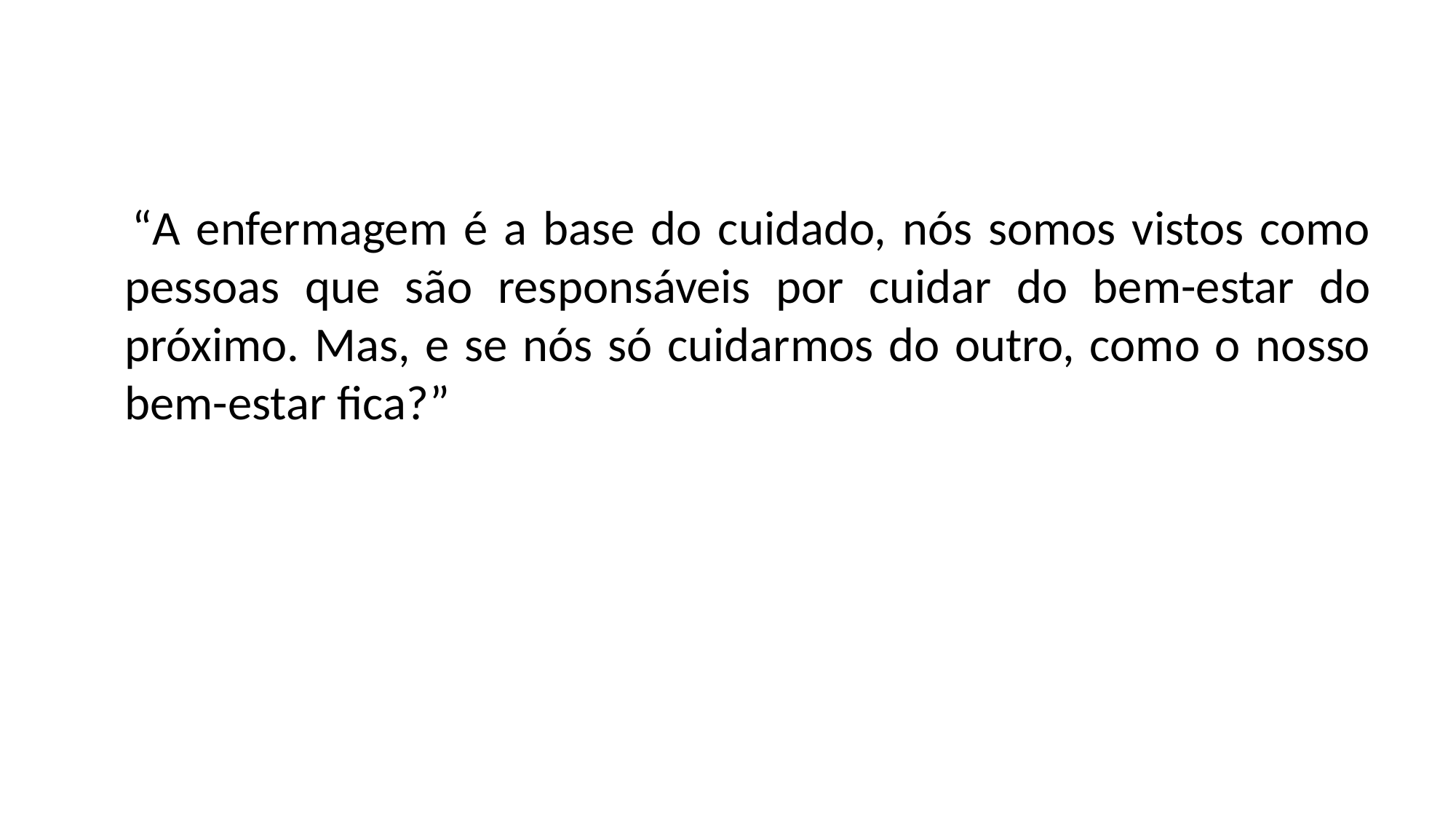

“A enfermagem é a base do cuidado, nós somos vistos como pessoas que são responsáveis por cuidar do bem-estar do próximo. Mas, e se nós só cuidarmos do outro, como o nosso bem-estar fica?”